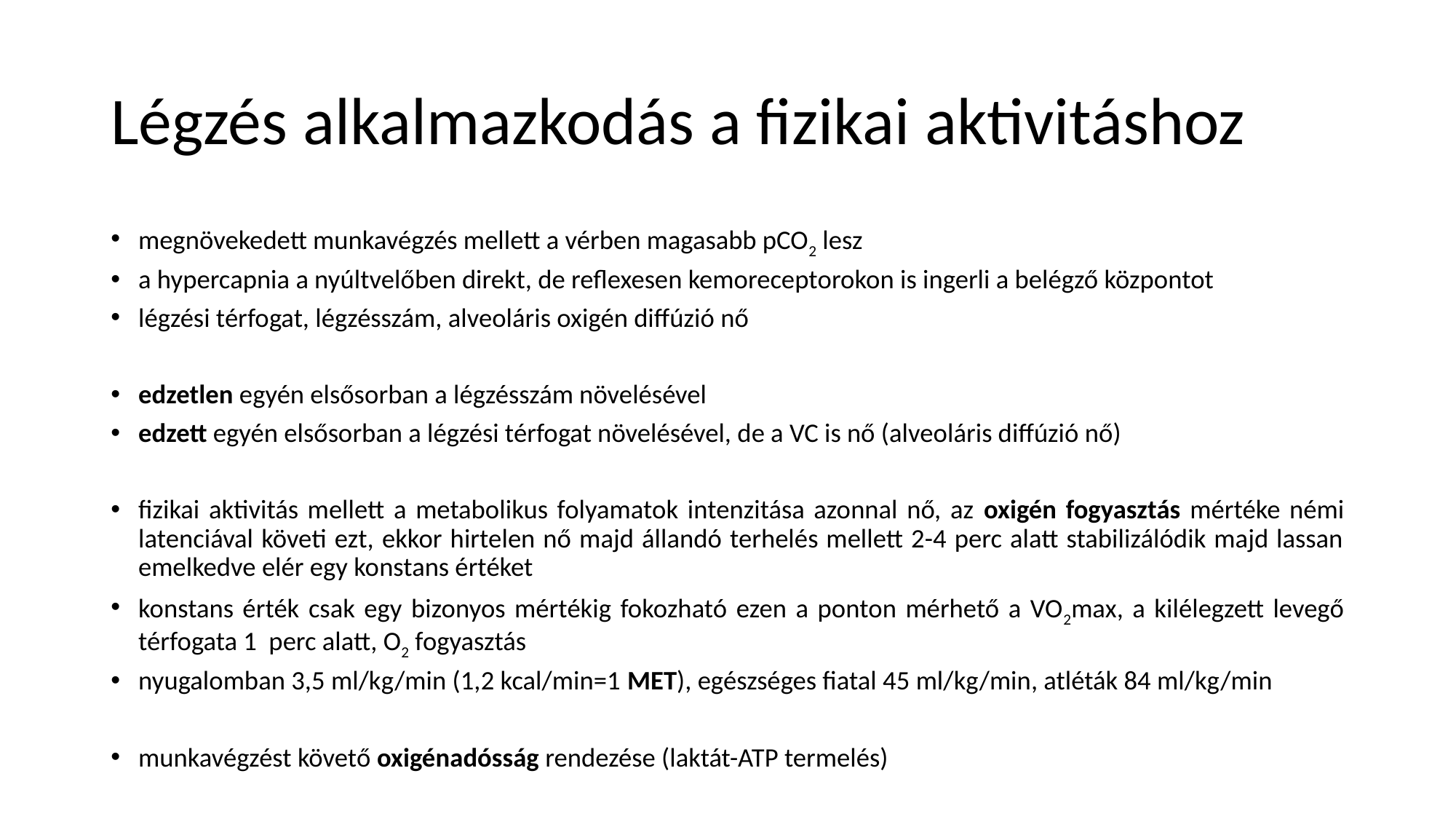

# Légzés alkalmazkodás a fizikai aktivitáshoz
megnövekedett munkavégzés mellett a vérben magasabb pCO2 lesz
a hypercapnia a nyúltvelőben direkt, de reflexesen kemoreceptorokon is ingerli a belégző központot
légzési térfogat, légzésszám, alveoláris oxigén diffúzió nő

edzetlen egyén elsősorban a légzésszám növelésével
edzett egyén elsősorban a légzési térfogat növelésével, de a VC is nő (alveoláris diffúzió nő)

fizikai aktivitás mellett a metabolikus folyamatok intenzitása azonnal nő, az oxigén fogyasztás mértéke némi latenciával követi ezt, ekkor hirtelen nő majd állandó terhelés mellett 2-4 perc alatt stabilizálódik majd lassan emelkedve elér egy konstans értéket
konstans érték csak egy bizonyos mértékig fokozható ezen a ponton mérhető a VO2max, a kilélegzett levegő térfogata 1  perc alatt, O2 fogyasztás
nyugalomban 3,5 ml/kg/min (1,2 kcal/min=1 MET), egészséges fiatal 45 ml/kg/min, atléták 84 ml/kg/min

munkavégzést követő oxigénadósság rendezése (laktát-ATP termelés)